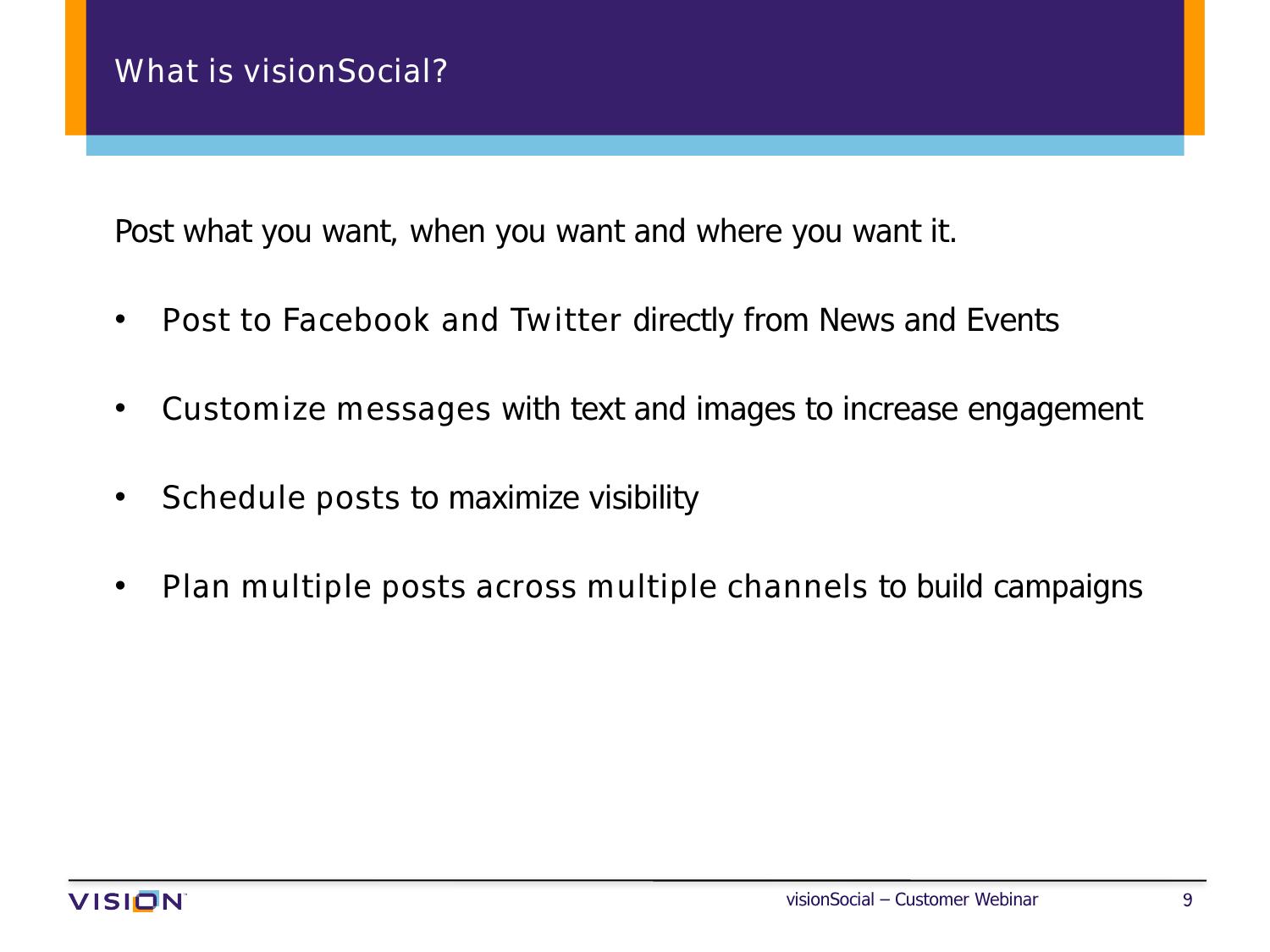

# What is visionSocial?
Post what you want, when you want and where you want it.

Post to Facebook and Twitter directly from News and Events

Customize messages with text and images to increase engagement

Schedule posts to maximize visibility

Plan multiple posts across multiple channels to build campaigns

visionSocial – Customer Webinar
9